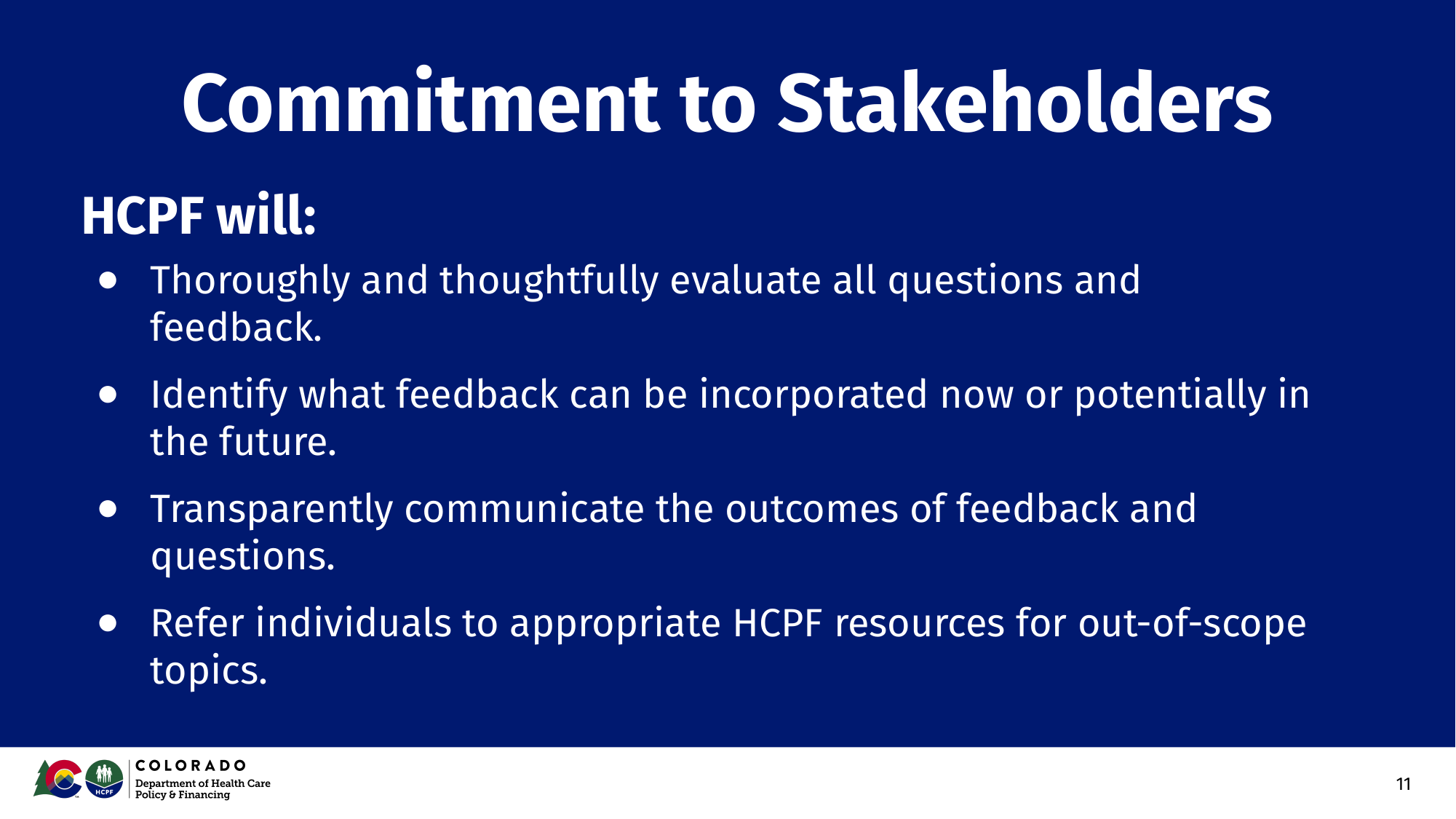

# Commitment to Stakeholders
HCPF will:
Thoroughly and thoughtfully evaluate all questions and feedback.
Identify what feedback can be incorporated now or potentially in the future.
Transparently communicate the outcomes of feedback and questions.
Refer individuals to appropriate HCPF resources for out-of-scope topics.
11